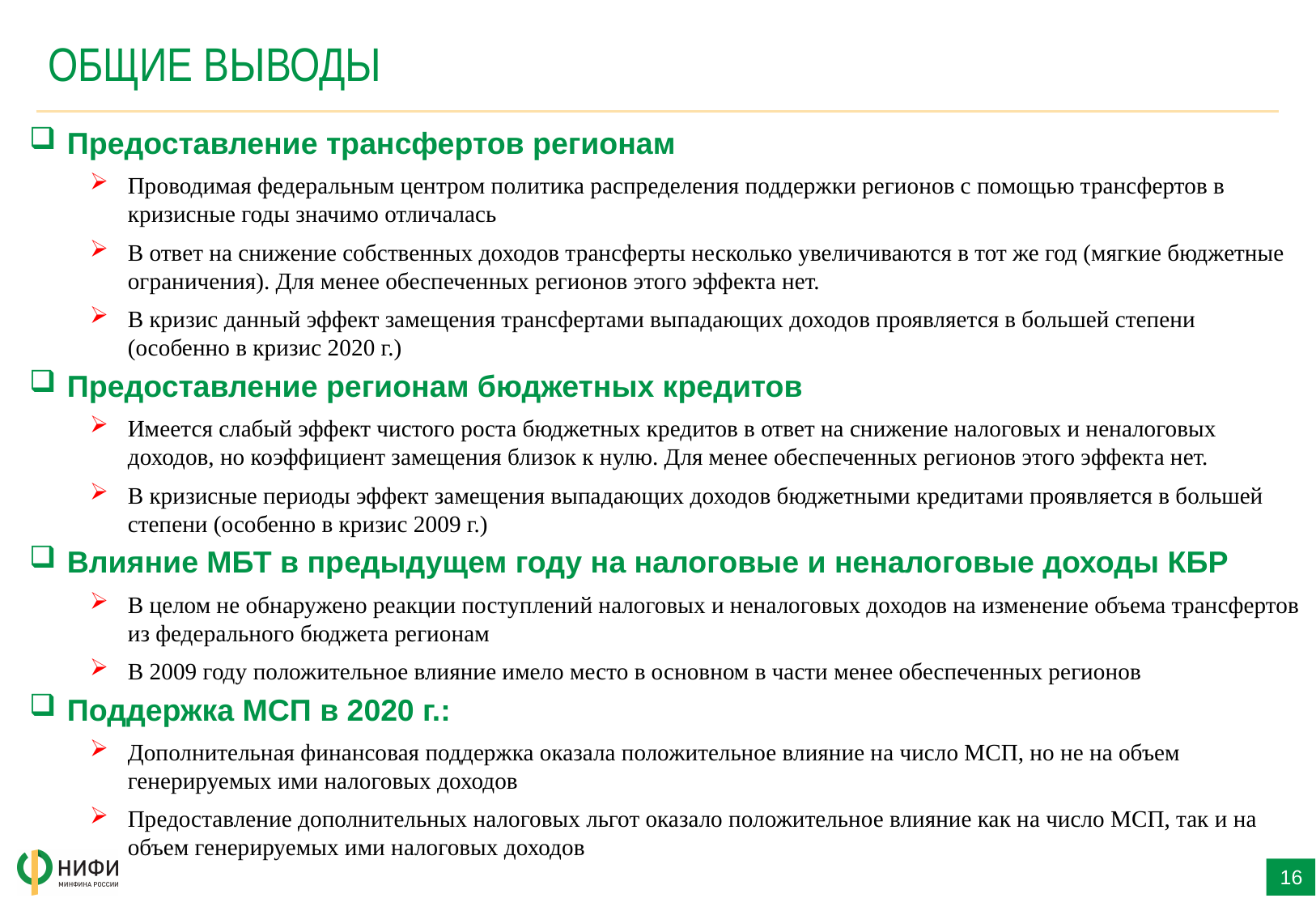

# ОБЩИЕ ВЫВОДЫ
Предоставление трансфертов регионам
Проводимая федеральным центром политика распределения поддержки регионов с помощью трансфертов в кризисные годы значимо отличалась
В ответ на снижение собственных доходов трансферты несколько увеличиваются в тот же год (мягкие бюджетные ограничения). Для менее обеспеченных регионов этого эффекта нет.
В кризис данный эффект замещения трансфертами выпадающих доходов проявляется в большей степени (особенно в кризис 2020 г.)
Предоставление регионам бюджетных кредитов
Имеется слабый эффект чистого роста бюджетных кредитов в ответ на снижение налоговых и неналоговых доходов, но коэффициент замещения близок к нулю. Для менее обеспеченных регионов этого эффекта нет.
В кризисные периоды эффект замещения выпадающих доходов бюджетными кредитами проявляется в большей степени (особенно в кризис 2009 г.)
Влияние МБТ в предыдущем году на налоговые и неналоговые доходы КБР
В целом не обнаружено реакции поступлений налоговых и неналоговых доходов на изменение объема трансфертов из федерального бюджета регионам
В 2009 году положительное влияние имело место в основном в части менее обеспеченных регионов
Поддержка МСП в 2020 г.:
Дополнительная финансовая поддержка оказала положительное влияние на число МСП, но не на объем генерируемых ими налоговых доходов
Предоставление дополнительных налоговых льгот оказало положительное влияние как на число МСП, так и на объем генерируемых ими налоговых доходов
16